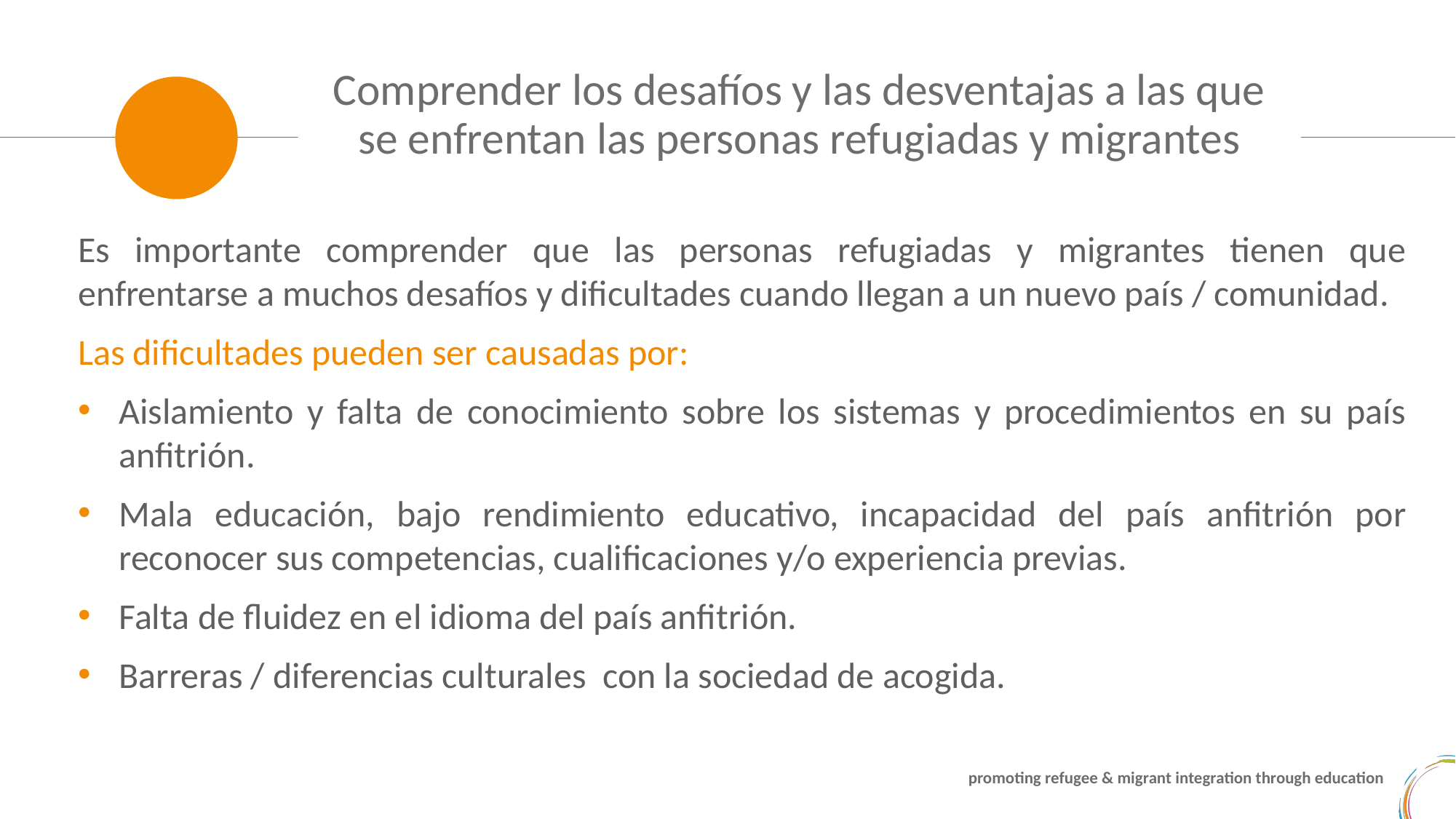

Comprender los desafíos y las desventajas a las que se enfrentan las personas refugiadas y migrantes
Es importante comprender que las personas refugiadas y migrantes tienen que enfrentarse a muchos desafíos y dificultades cuando llegan a un nuevo país / comunidad.
Las dificultades pueden ser causadas por:
Aislamiento y falta de conocimiento sobre los sistemas y procedimientos en su país anfitrión.
Mala educación, bajo rendimiento educativo, incapacidad del país anfitrión por reconocer sus competencias, cualificaciones y/o experiencia previas.
Falta de fluidez en el idioma del país anfitrión.
Barreras / diferencias culturales  con la sociedad de acogida.